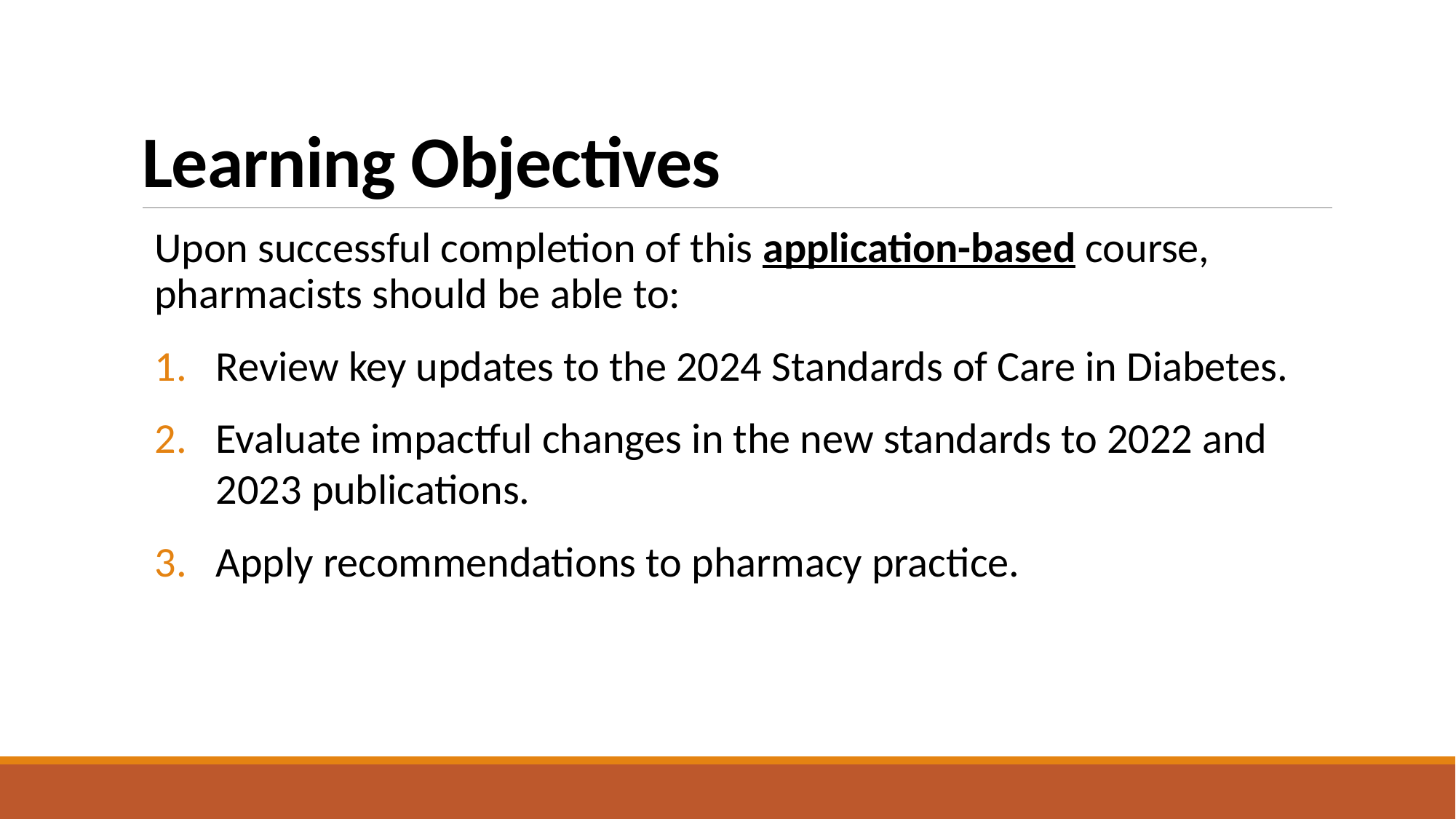

# Learning Objectives
Upon successful completion of this application-based course, pharmacists should be able to:
Review key updates to the 2024 Standards of Care in Diabetes.
Evaluate impactful changes in the new standards to 2022 and 2023 publications.
Apply recommendations to pharmacy practice.